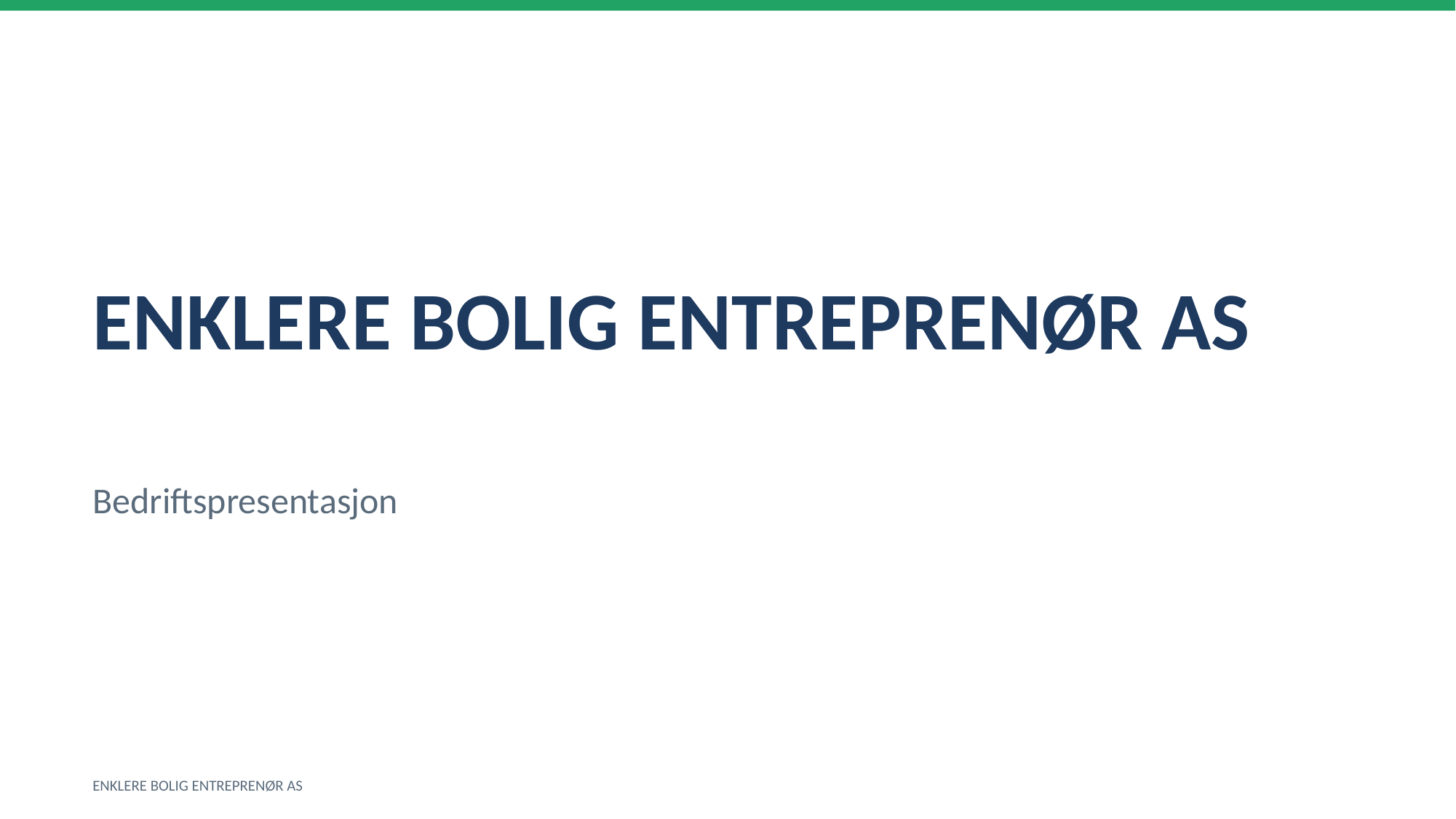

ENKLERE BOLIG ENTREPRENØR AS
Bedriftspresentasjon
ENKLERE BOLIG ENTREPRENØR AS